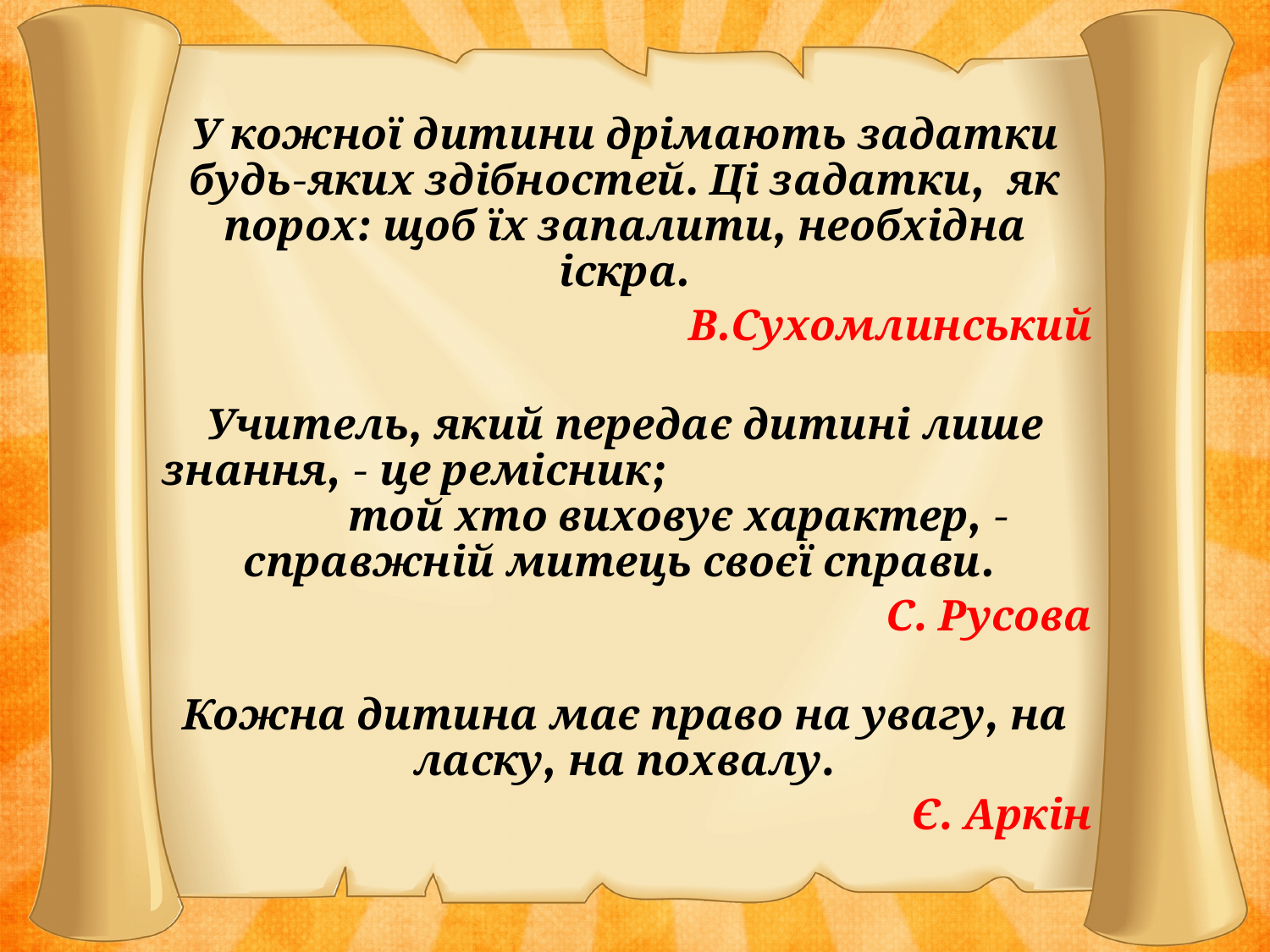

У кожної дитини дрімають задатки будь-яких здібностей. Ці задатки,  як порох: щоб їх запалити, необхідна іскра.
В.Сухомлинський

Учитель, який передає дитині лише знання, - це ремісник;                                                  той хто виховує характер, - справжній митець своєї справи.
С. Русова

Кожна дитина має право на увагу, на ласку, на похвалу.
 Є. Аркін